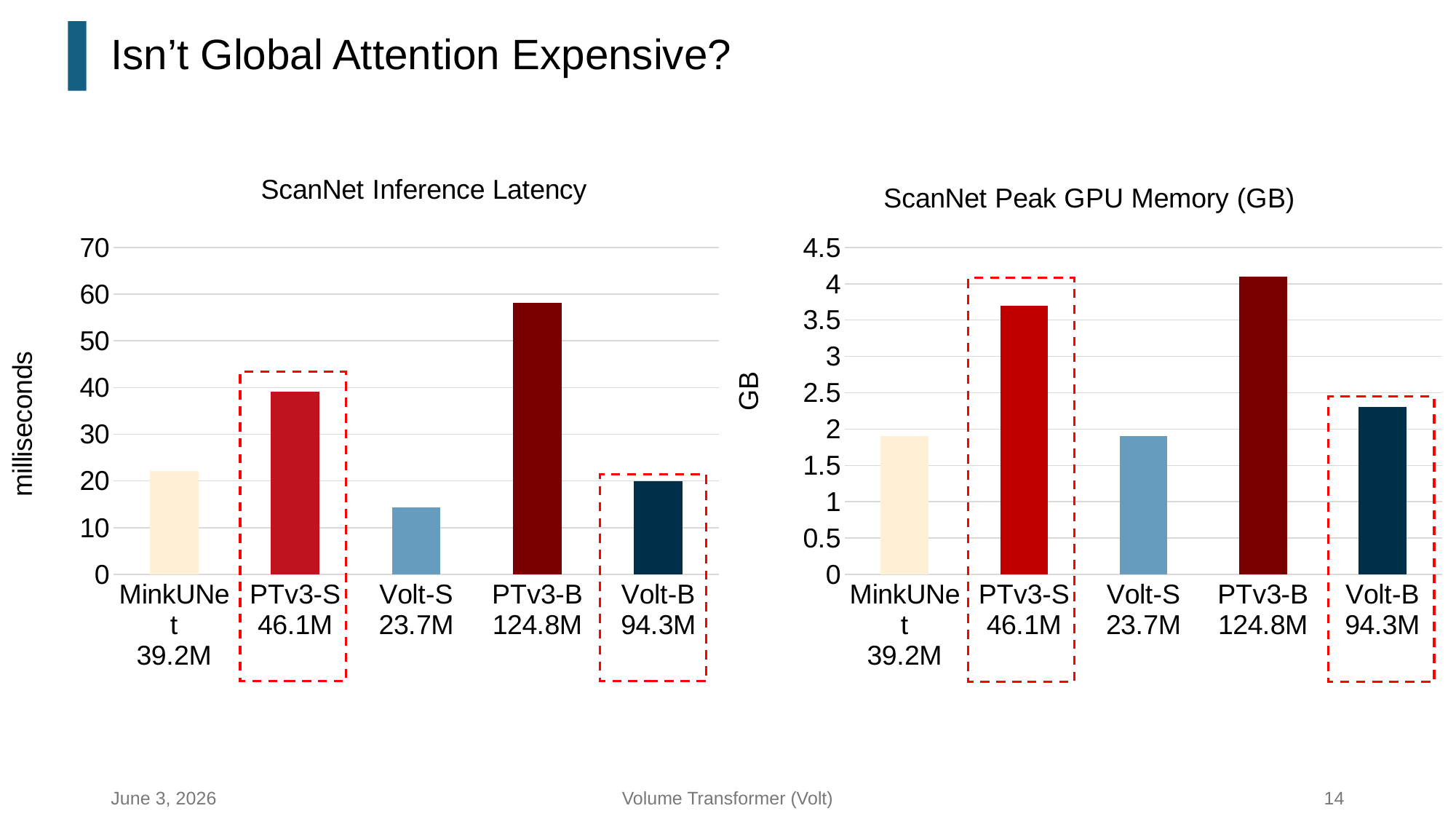

# Isn’t Global Attention Expensive?

### Chart: ScanNet Inference Latency

| Category | Latency |
|---|---|
| MinkUNet
39.2M | 22.1 |
| PTv3-S
46.1M | 39.1 |
| Volt-S
23.7M | 14.4 |
| PTv3-B
124.8M | 58.2 |
| Volt-B
94.3M | 20.0 |

### Chart: ScanNet Peak GPU Memory (GB)

| Category | Latency |
|---|---|
| MinkUNet
39.2M | 1.9 |
| PTv3-S
46.1M | 3.7 |
| Volt-S
23.7M | 1.9 |
| PTv3-B
124.8M | 4.1 |
| Volt-B
94.3M | 2.3 |

June 3, 2026
Volume Transformer (Volt)
14